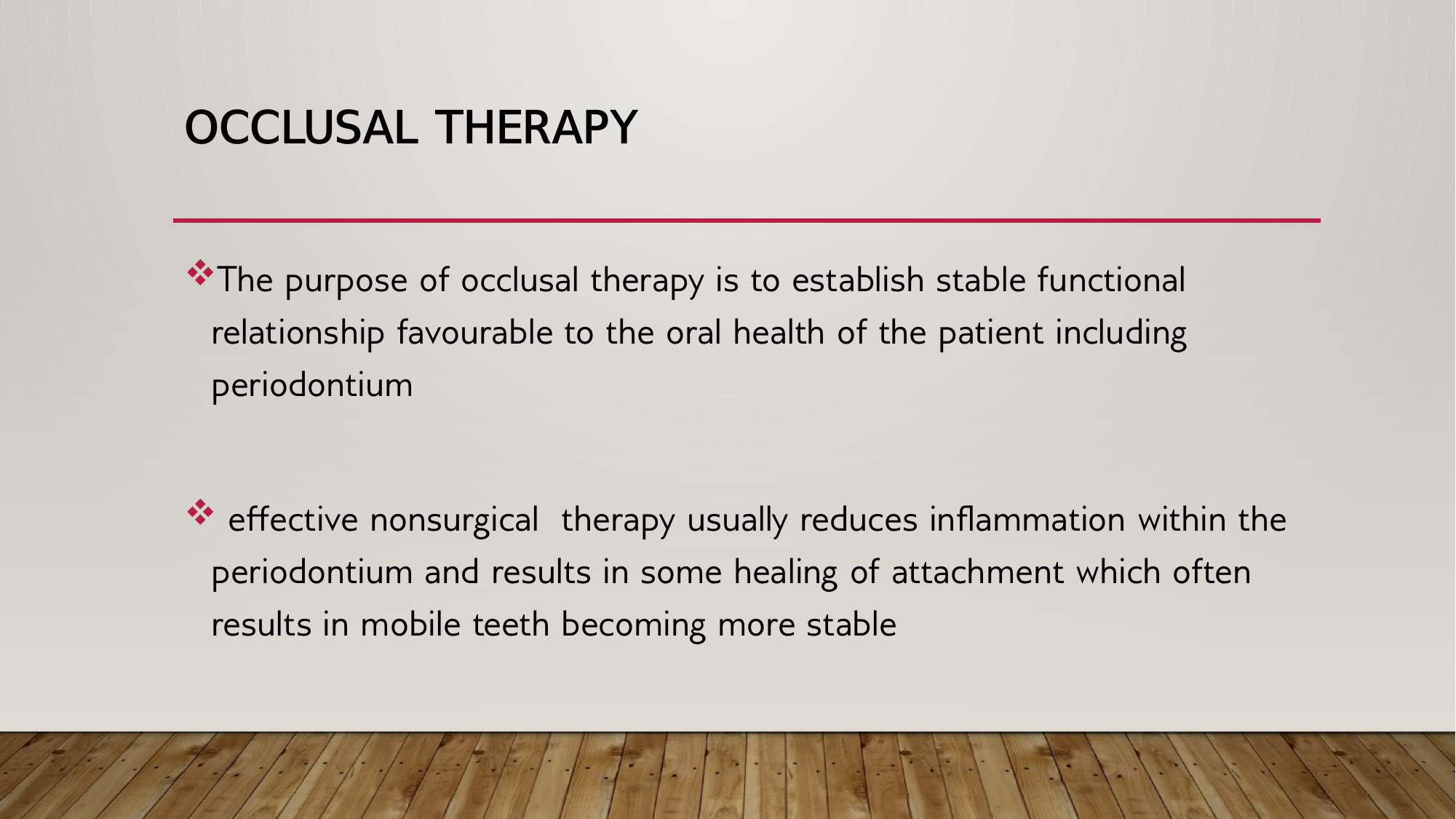

# Occlusal therapy
The purpose of occlusal therapy is to establish stable functional relationship favourable to the oral health of the patient including periodontium

 effective nonsurgical  therapy usually reduces inflammation within the periodontium and results in some healing of attachment which often results in mobile teeth becoming more stable